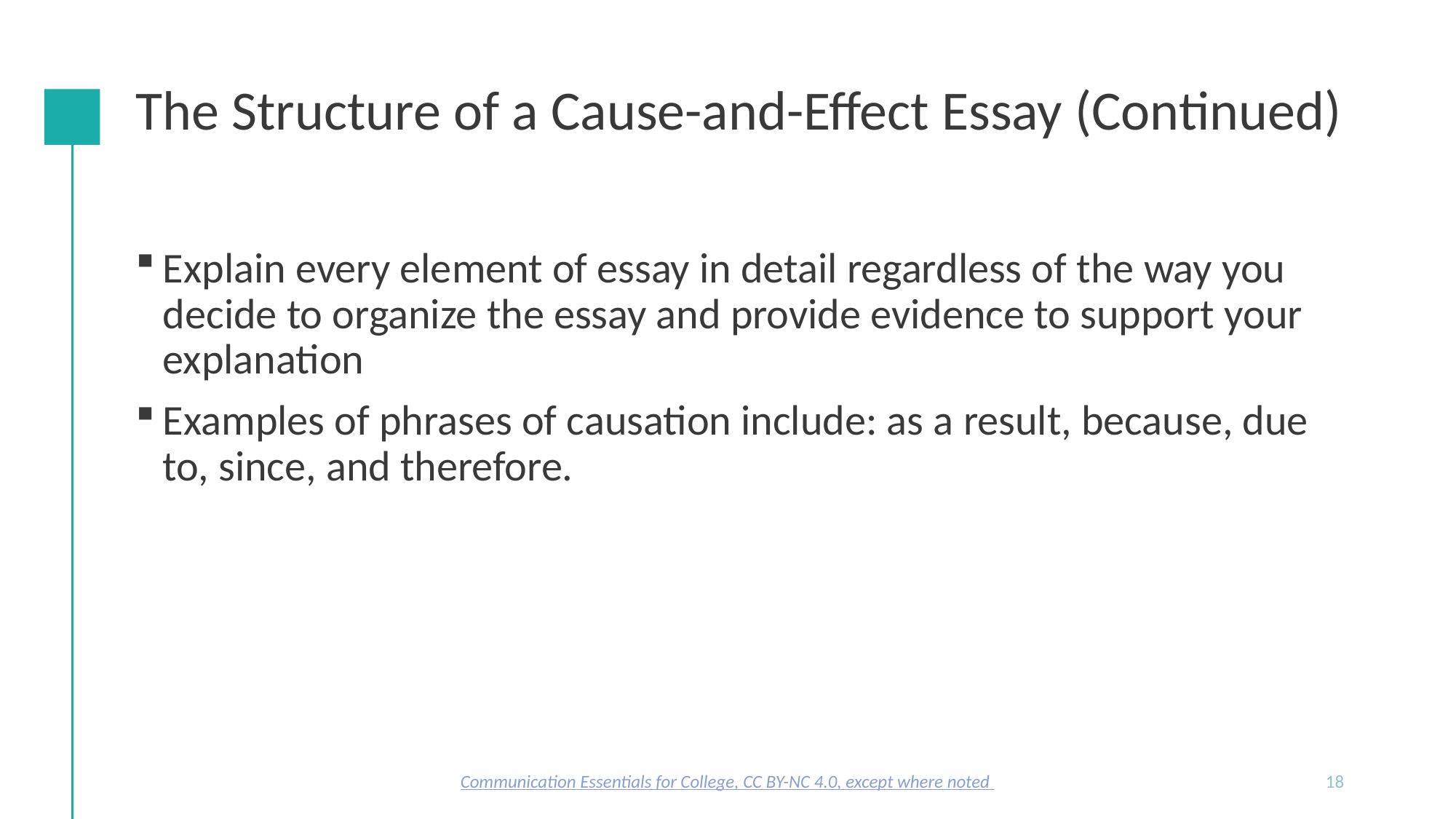

# The Structure of a Cause-and-Effect Essay (Continued)
Explain every element of essay in detail regardless of the way you decide to organize the essay and provide evidence to support your explanation
Examples of phrases of causation include: as a result, because, due to, since, and therefore.

Communication Essentials for College, CC BY-NC 4.0, except where noted
18